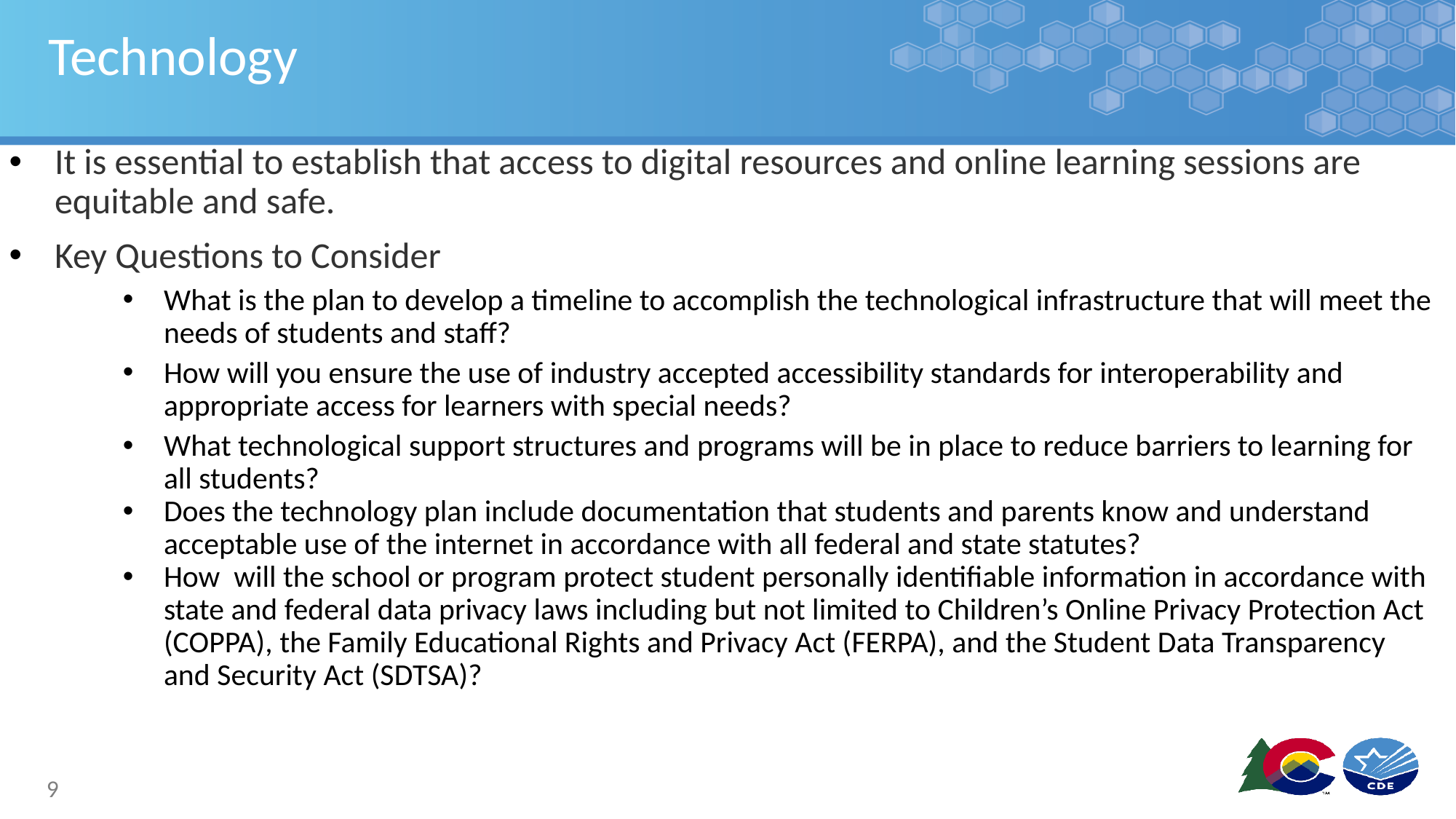

# Technology
It is essential to establish that access to digital resources and online learning sessions are equitable and safe.
Key Questions to Consider
What is the plan to develop a timeline to accomplish the technological infrastructure that will meet the needs of students and staff?
How will you ensure the use of industry accepted accessibility standards for interoperability and appropriate access for learners with special needs?
What technological support structures and programs will be in place to reduce barriers to learning for all students?
Does the technology plan include documentation that students and parents know and understand acceptable use of the internet in accordance with all federal and state statutes?
How  will the school or program protect student personally identifiable information in accordance with state and federal data privacy laws including but not limited to Children’s Online Privacy Protection Act (COPPA), the Family Educational Rights and Privacy Act (FERPA), and the Student Data Transparency and Security Act (SDTSA)?

9